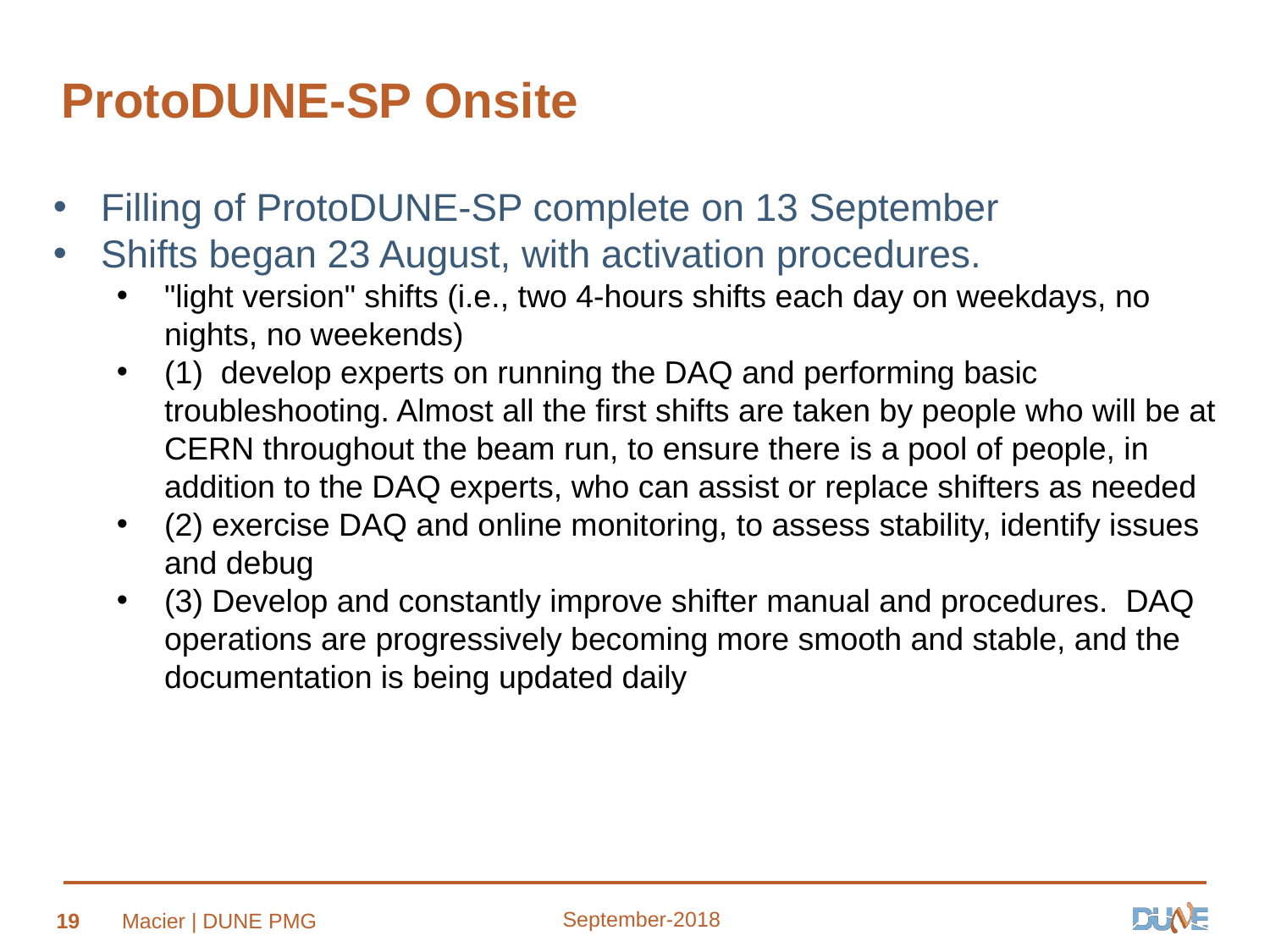

# ProtoDUNE-SP Onsite
Filling of ProtoDUNE-SP complete on 13 September
Shifts began 23 August, with activation procedures.
"light version" shifts (i.e., two 4-hours shifts each day on weekdays, no nights, no weekends)
(1)  develop experts on running the DAQ and performing basic troubleshooting. Almost all the first shifts are taken by people who will be at CERN throughout the beam run, to ensure there is a pool of people, in addition to the DAQ experts, who can assist or replace shifters as needed
(2) exercise DAQ and online monitoring, to assess stability, identify issues and debug
(3) Develop and constantly improve shifter manual and procedures.  DAQ operations are progressively becoming more smooth and stable, and the documentation is being updated daily
September-2018
19
Macier | DUNE PMG